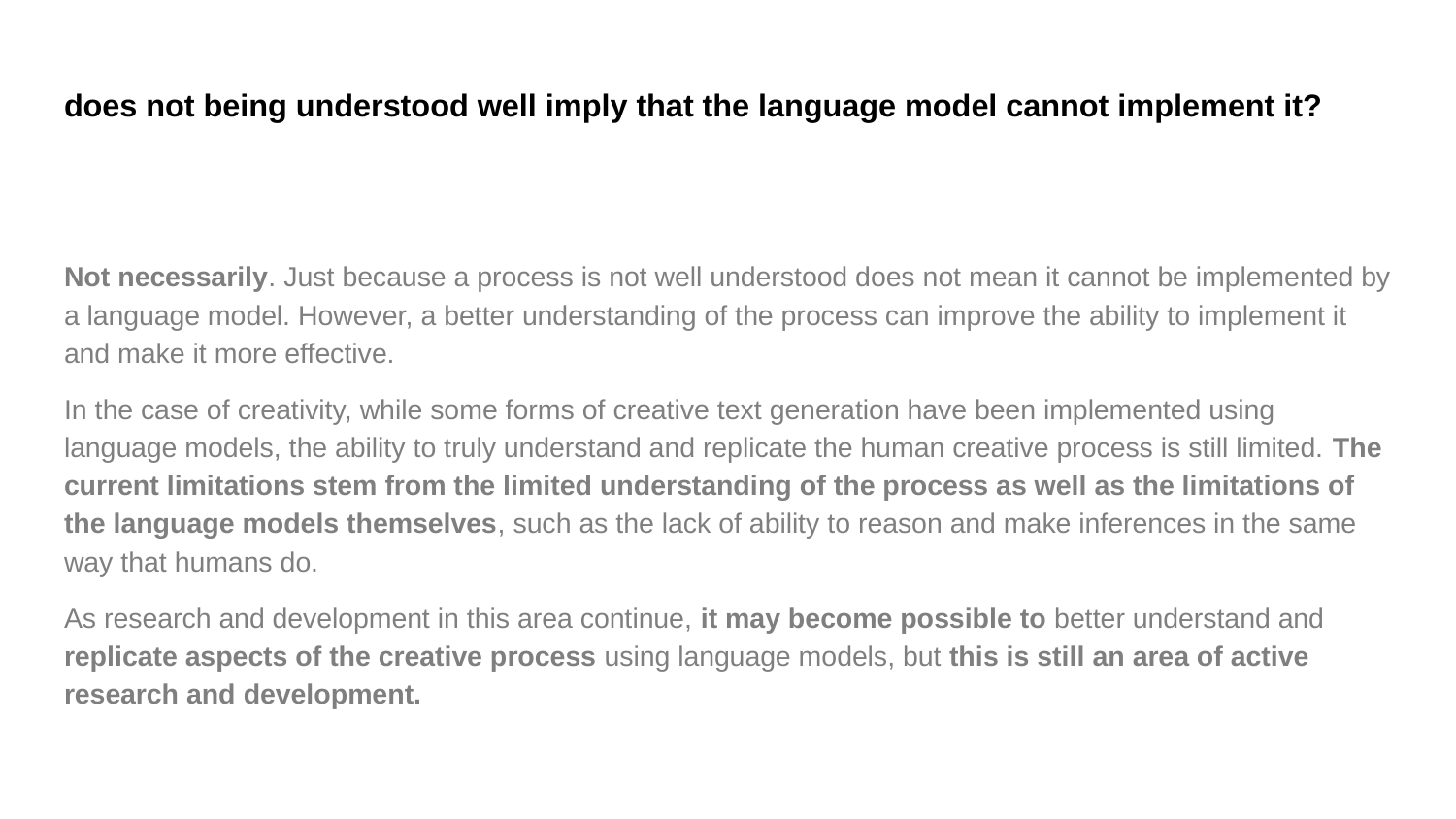

# does not being understood well imply that the language model cannot implement it?
Not necessarily. Just because a process is not well understood does not mean it cannot be implemented by a language model. However, a better understanding of the process can improve the ability to implement it and make it more effective.
In the case of creativity, while some forms of creative text generation have been implemented using language models, the ability to truly understand and replicate the human creative process is still limited. The current limitations stem from the limited understanding of the process as well as the limitations of the language models themselves, such as the lack of ability to reason and make inferences in the same way that humans do.
As research and development in this area continue, it may become possible to better understand and replicate aspects of the creative process using language models, but this is still an area of active research and development.